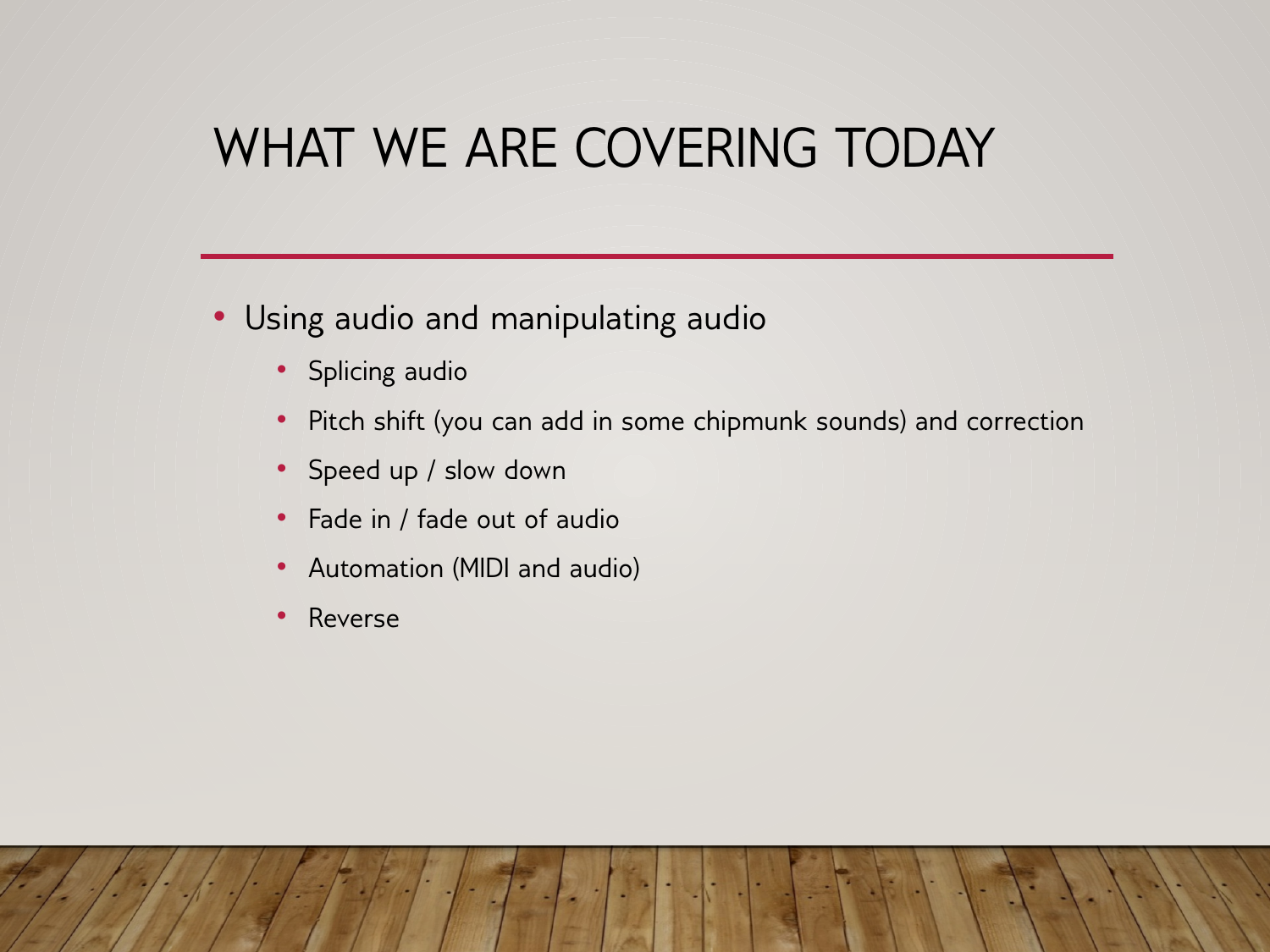

# What we are covering today
Using audio and manipulating audio
Splicing audio
Pitch shift (you can add in some chipmunk sounds) and correction
Speed up / slow down
Fade in / fade out of audio
Automation (MIDI and audio)
Reverse